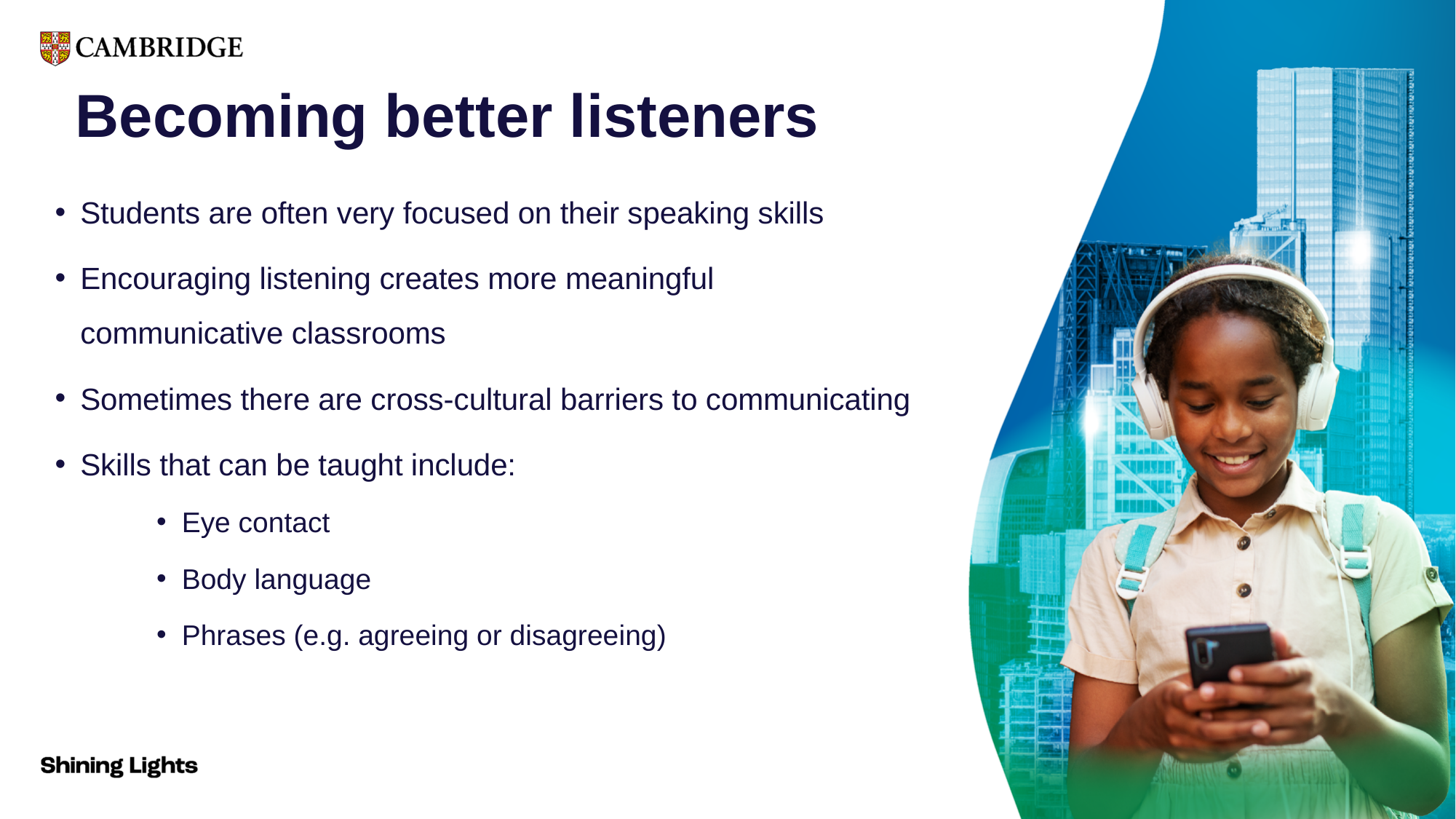

# Becoming better listeners
Students are often very focused on their speaking skills
Encouraging listening creates more meaningful communicative classrooms
Sometimes there are cross-cultural barriers to communicating
Skills that can be taught include:
Eye contact
Body language
Phrases (e.g. agreeing or disagreeing)